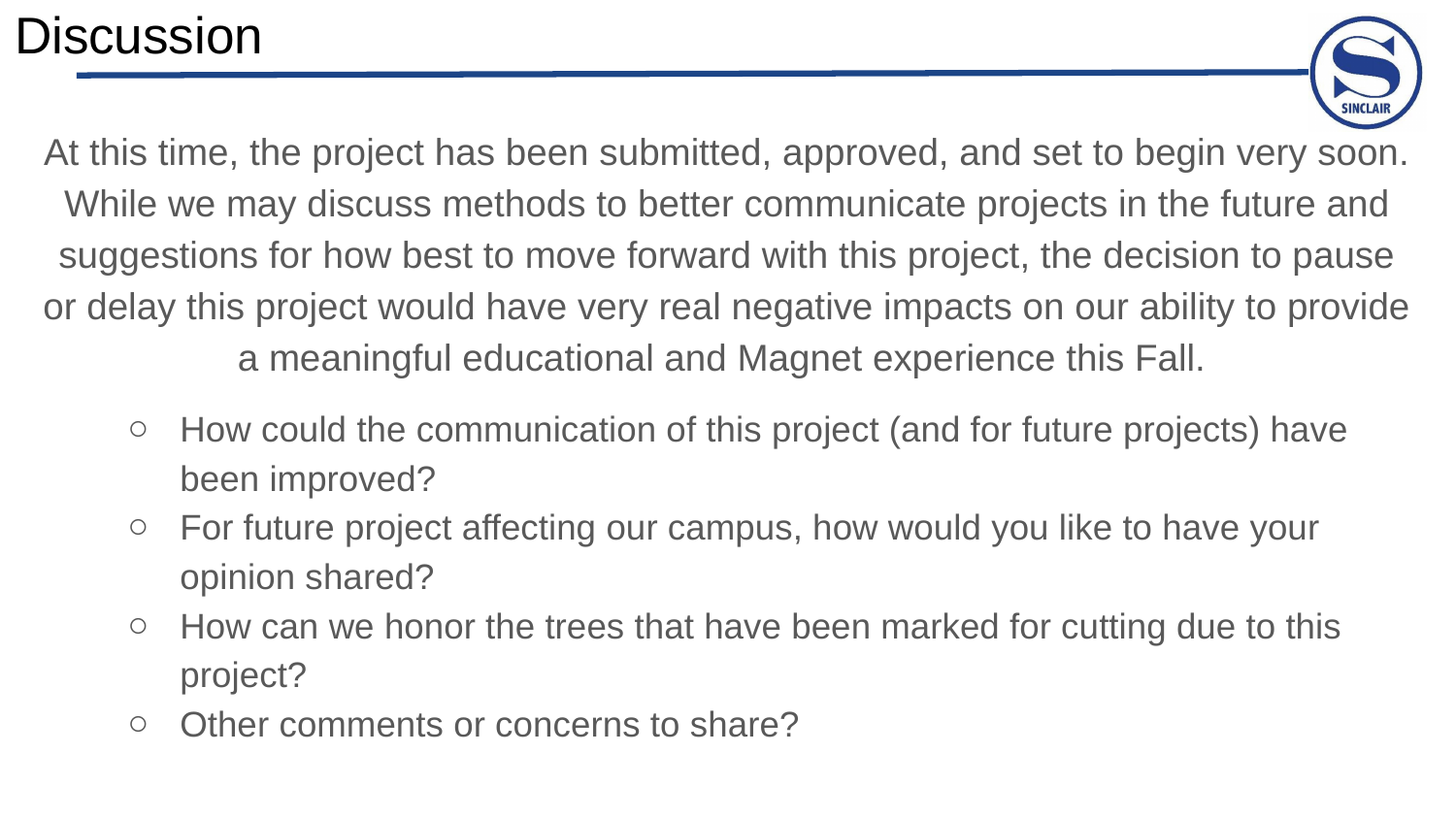

# Discussion
At this time, the project has been submitted, approved, and set to begin very soon. While we may discuss methods to better communicate projects in the future and suggestions for how best to move forward with this project, the decision to pause or delay this project would have very real negative impacts on our ability to provide a meaningful educational and Magnet experience this Fall.
How could the communication of this project (and for future projects) have been improved?
For future project affecting our campus, how would you like to have your opinion shared?
How can we honor the trees that have been marked for cutting due to this project?
Other comments or concerns to share?